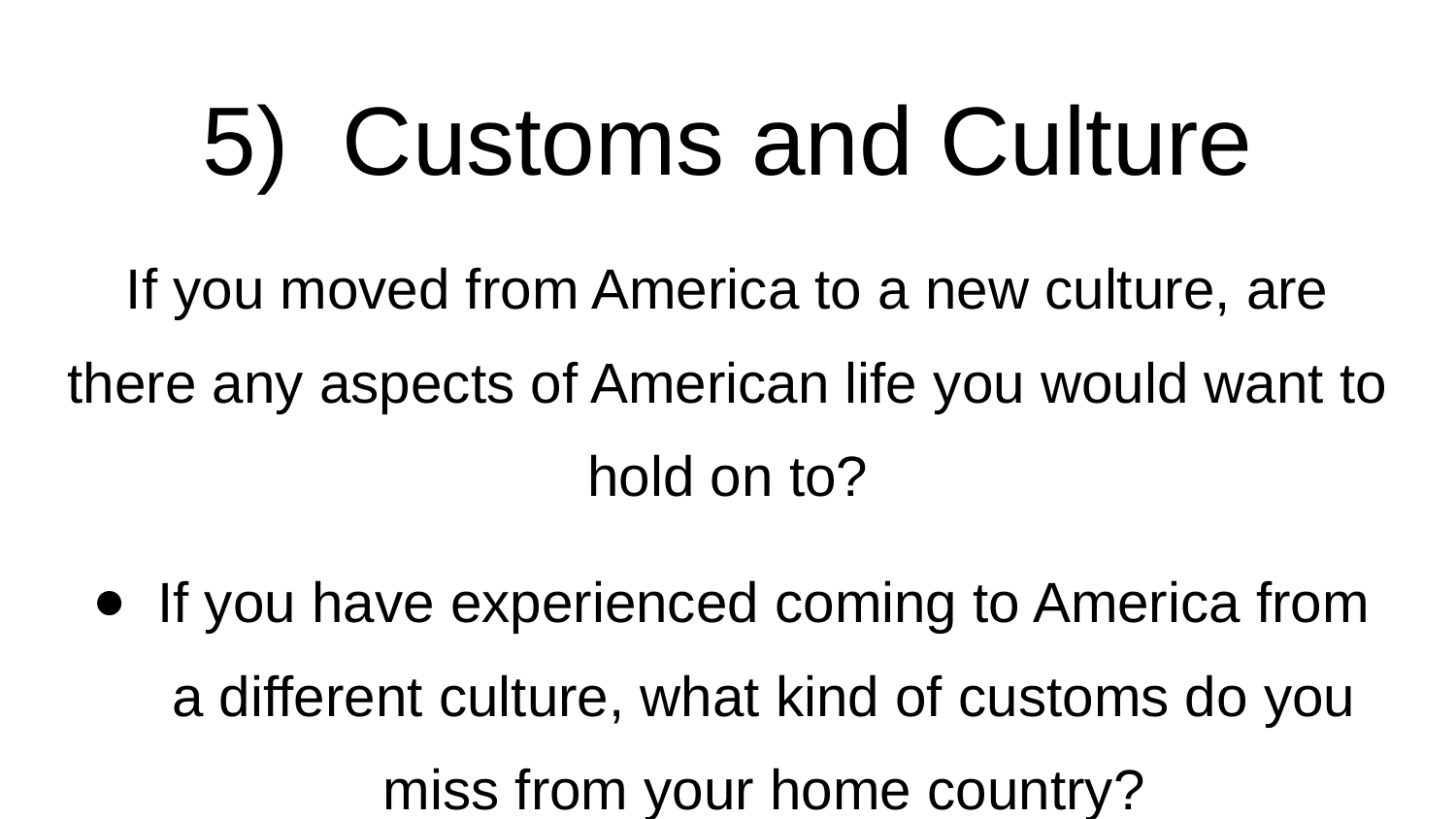

5)  Customs and Culture
If you moved from America to a new culture, are there any aspects of American life you would want to hold on to?
If you have experienced coming to America from a different culture, what kind of customs do you miss from your home country?